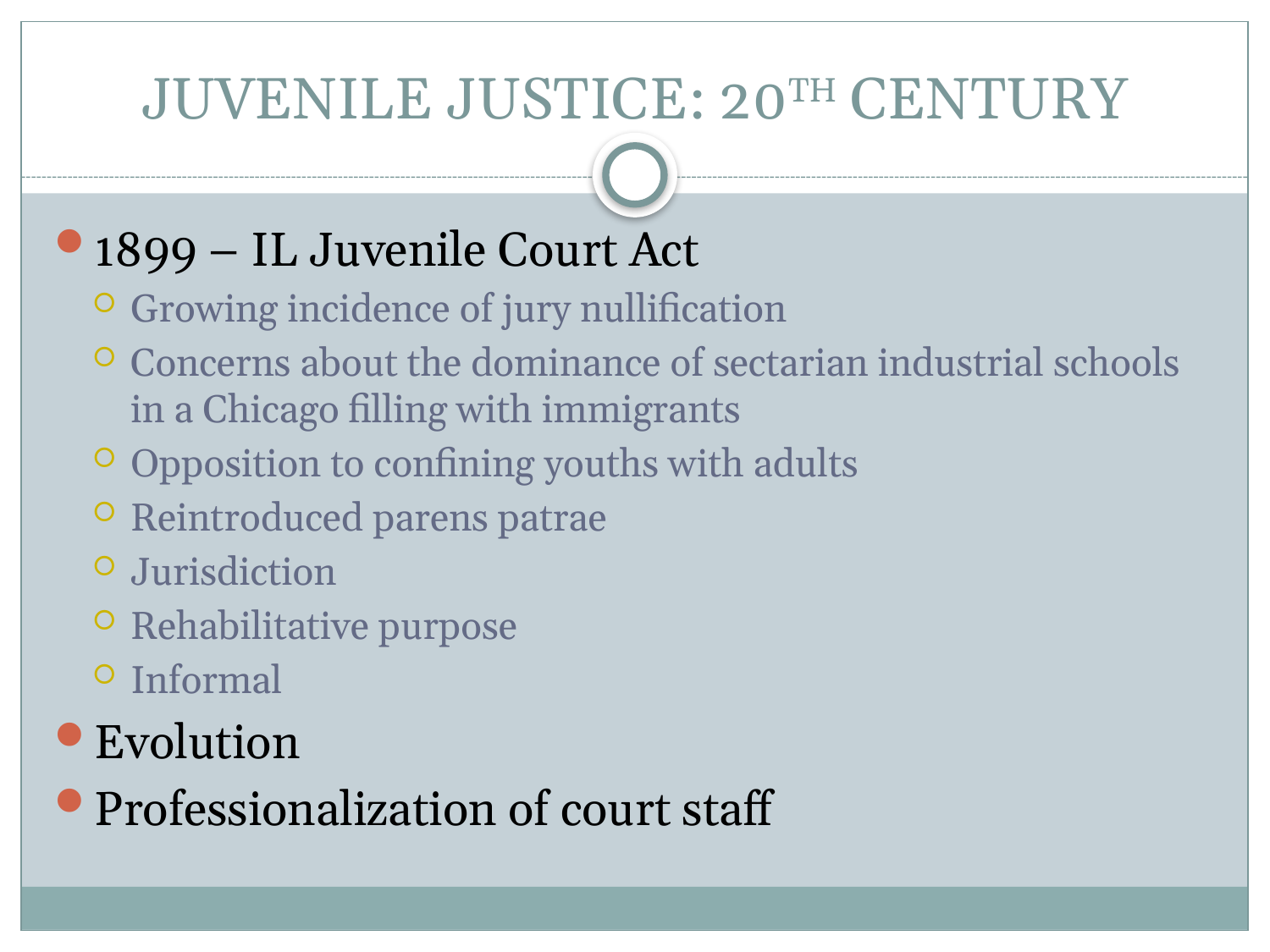

# JUVENILE JUSTICE: 20TH CENTURY
1899 – IL Juvenile Court Act
Growing incidence of jury nullification
Concerns about the dominance of sectarian industrial schools in a Chicago filling with immigrants
Opposition to confining youths with adults
Reintroduced parens patrae
Jurisdiction
Rehabilitative purpose
Informal
Evolution
Professionalization of court staff